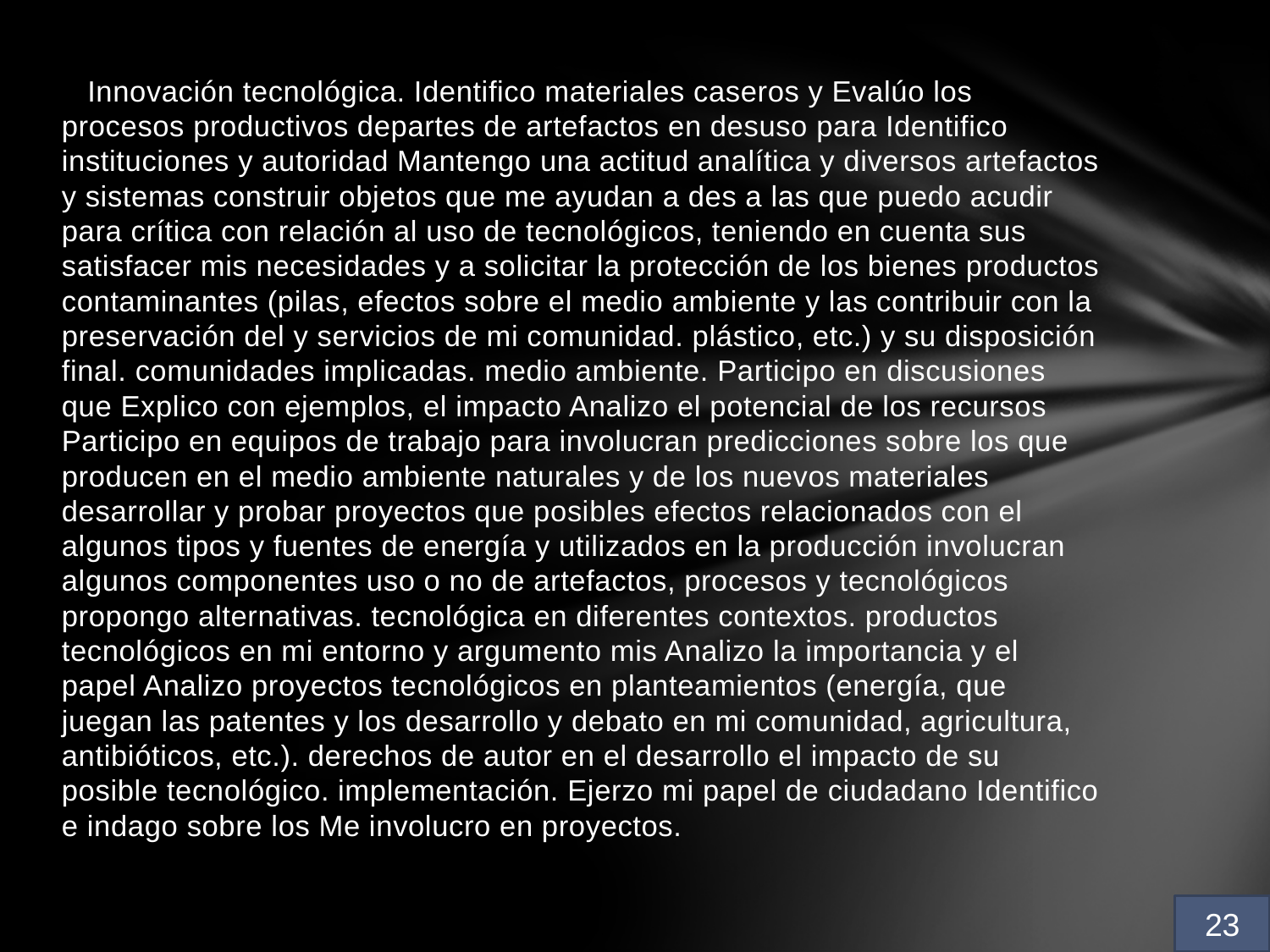

Innovación tecnológica. Identifico materiales caseros y Evalúo los procesos productivos departes de artefactos en desuso para Identifico instituciones y autoridad Mantengo una actitud analítica y diversos artefactos y sistemas construir objetos que me ayudan a des a las que puedo acudir para crítica con relación al uso de tecnológicos, teniendo en cuenta sus satisfacer mis necesidades y a solicitar la protección de los bienes productos contaminantes (pilas, efectos sobre el medio ambiente y las contribuir con la preservación del y servicios de mi comunidad. plástico, etc.) y su disposición final. comunidades implicadas. medio ambiente. Participo en discusiones que Explico con ejemplos, el impacto Analizo el potencial de los recursos Participo en equipos de trabajo para involucran predicciones sobre los que producen en el medio ambiente naturales y de los nuevos materiales desarrollar y probar proyectos que posibles efectos relacionados con el algunos tipos y fuentes de energía y utilizados en la producción involucran algunos componentes uso o no de artefactos, procesos y tecnológicos propongo alternativas. tecnológica en diferentes contextos. productos tecnológicos en mi entorno y argumento mis Analizo la importancia y el papel Analizo proyectos tecnológicos en planteamientos (energía, que juegan las patentes y los desarrollo y debato en mi comunidad, agricultura, antibióticos, etc.). derechos de autor en el desarrollo el impacto de su posible tecnológico. implementación. Ejerzo mi papel de ciudadano Identifico e indago sobre los Me involucro en proyectos.
23